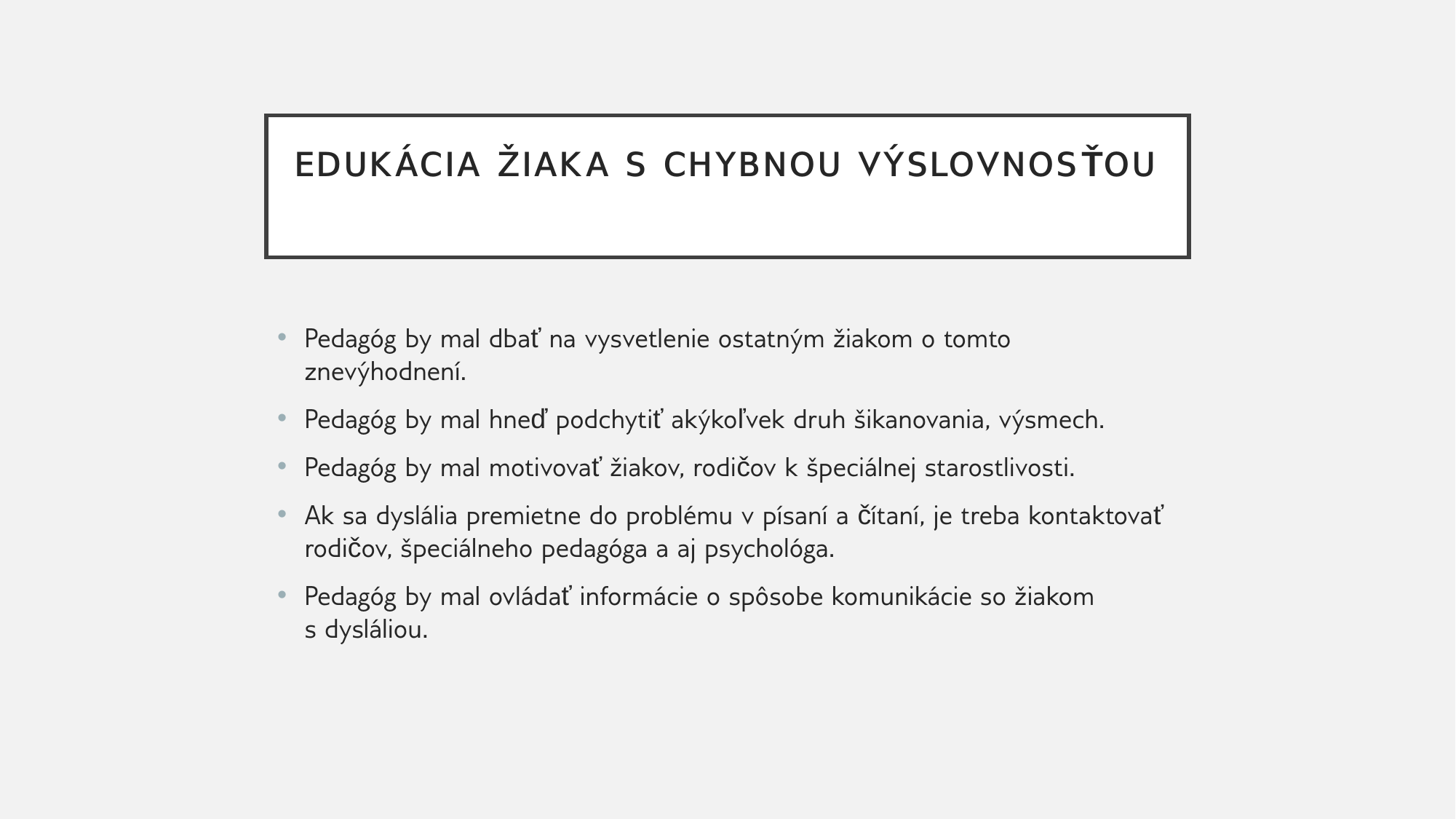

# Edukácia žiaka s chybnou výslovnosťou
Pedagóg by mal dbať na vysvetlenie ostatným žiakom o tomto znevýhodnení.
Pedagóg by mal hneď podchytiť akýkoľvek druh šikanovania, výsmech.
Pedagóg by mal motivovať žiakov, rodičov k špeciálnej starostlivosti.
Ak sa dyslália premietne do problému v písaní a čítaní, je treba kontaktovať rodičov, špeciálneho pedagóga a aj psychológa.
Pedagóg by mal ovládať informácie o spôsobe komunikácie so žiakom s dysláliou.